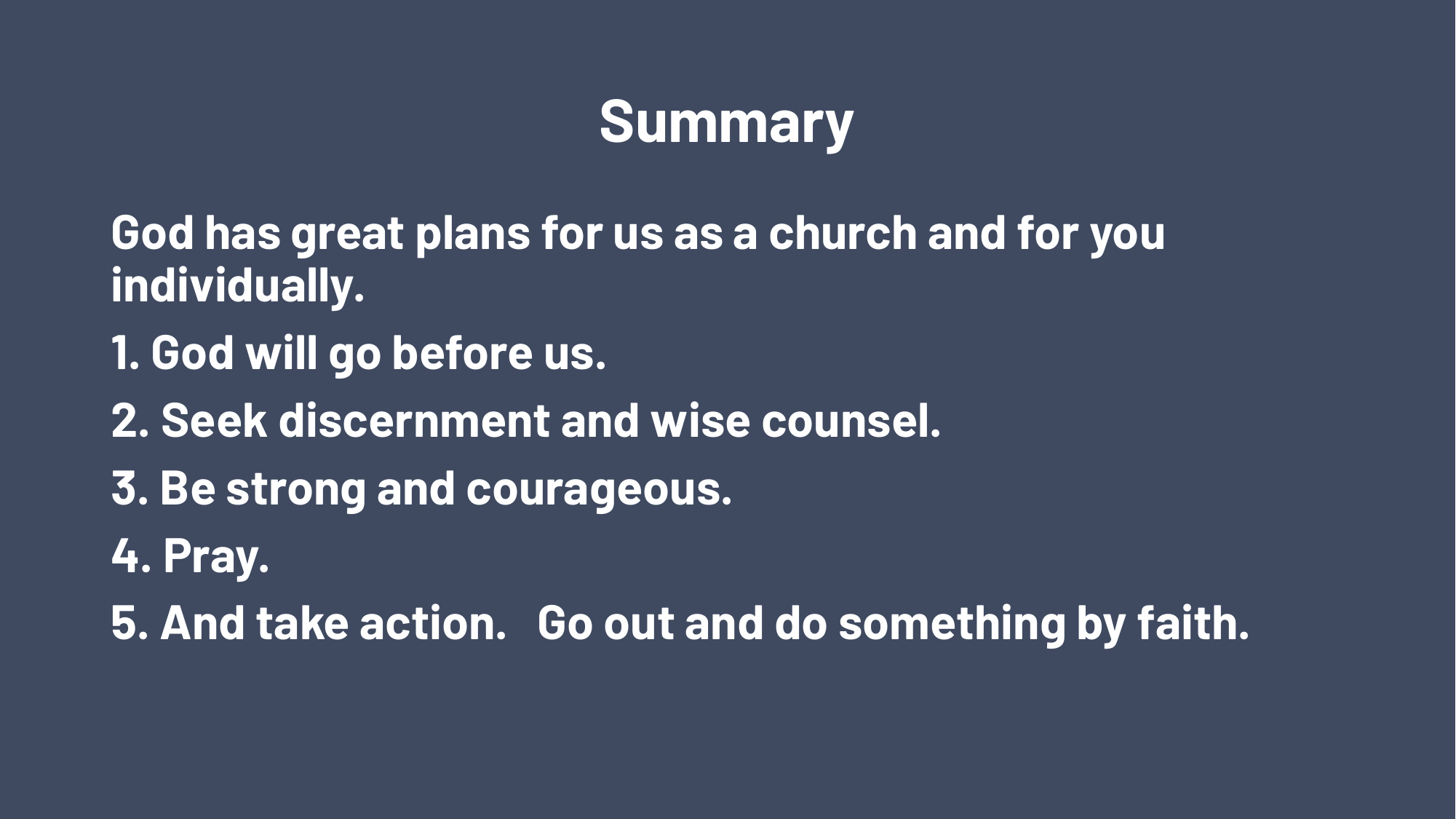

# Summary
God has great plans for us as a church and for you individually.
1. God will go before us.
2. Seek discernment and wise counsel.
3. Be strong and courageous.
4. Pray.
5. And take action.   Go out and do something by faith.